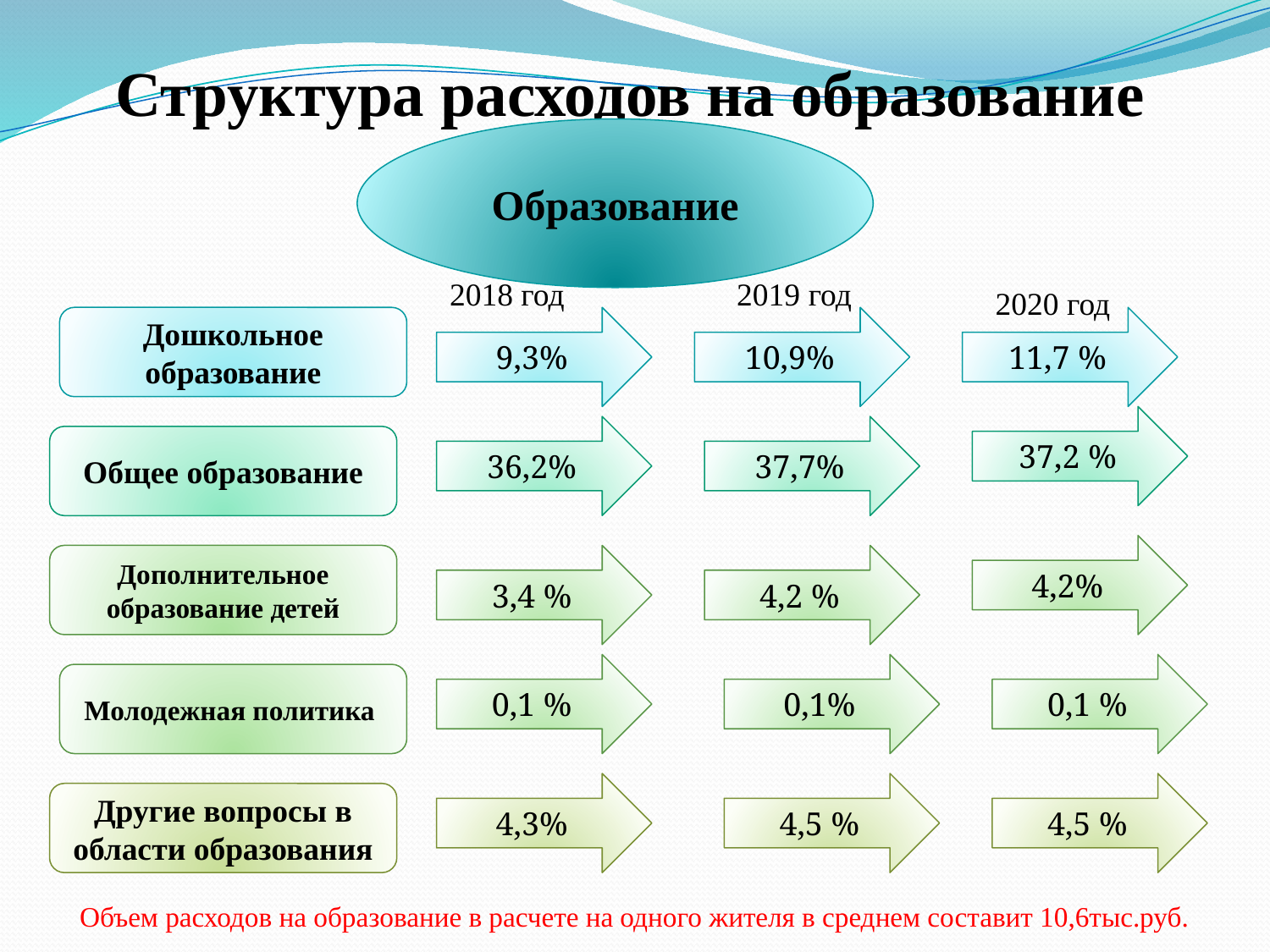

# Структура расходов на образование
Образование
2018 год
2019 год
2020 год
Дошкольное образование
9,3%
10,9%
11,7 %
37,2 %
36,2%
37,7%
Общее образование
4,2%
Дополнительное образование детей
3,4 %
4,2 %
0,1 %
0,1%
0,1 %
Молодежная политика
4,3%
4,5 %
4,5 %
Другие вопросы в области образования
Объем расходов на образование в расчете на одного жителя в среднем составит 10,6тыс.руб.